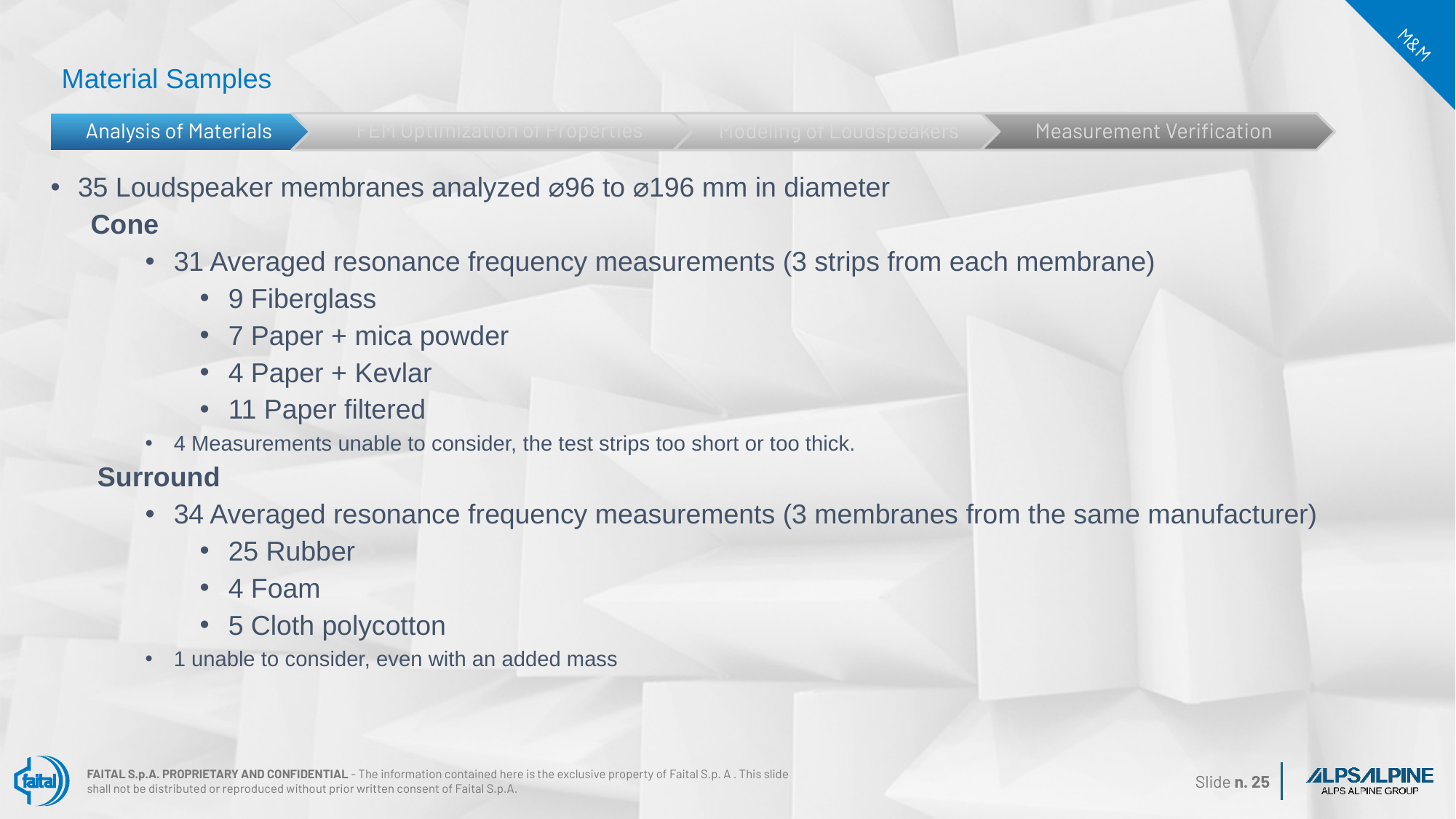

M&M
# Material Samples
FEM Optimization of Properties
Measurement Verification
Analysis of Materials
Modeling of Loudspeakers

35 Loudspeaker membranes analyzed ⌀96 to ⌀196 mm in diameter
Cone
31 Averaged resonance frequency measurements (3 strips from each membrane)
9 Fiberglass
7 Paper + mica powder
4 Paper + Kevlar
11 Paper filtered
4 Measurements unable to consider, the test strips too short or too thick.
Surround
34 Averaged resonance frequency measurements (3 membranes from the same manufacturer)
25 Rubber
4 Foam
5 Cloth polycotton
1 unable to consider, even with an added mass

FAITAL S.p.A. PROPRIETARY AND CONFIDENTIAL - The information contained here is the exclusive property of Faital S.p. A . This slide shall not be distributed or reproduced without prior written consent of Faital S.p.A.